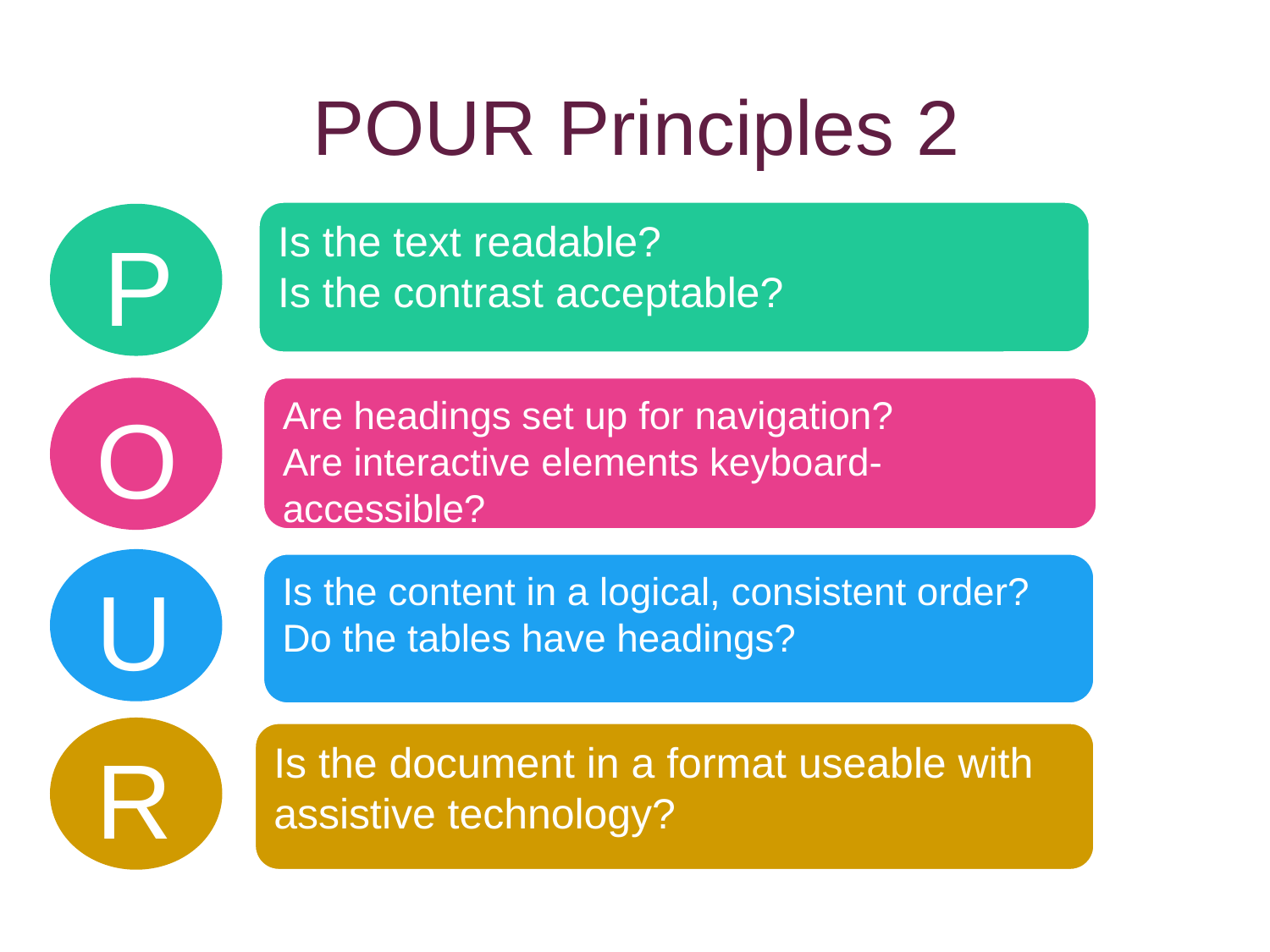

# POUR Principles 2
Is the text readable?
Is the contrast acceptable?

P
Are headings set up for navigation?
Are interactive elements keyboard-accessible?

O

U
Is the content in a logical, consistent order?
Do the tables have headings?

R
Is the document in a format useable with assistive technology?